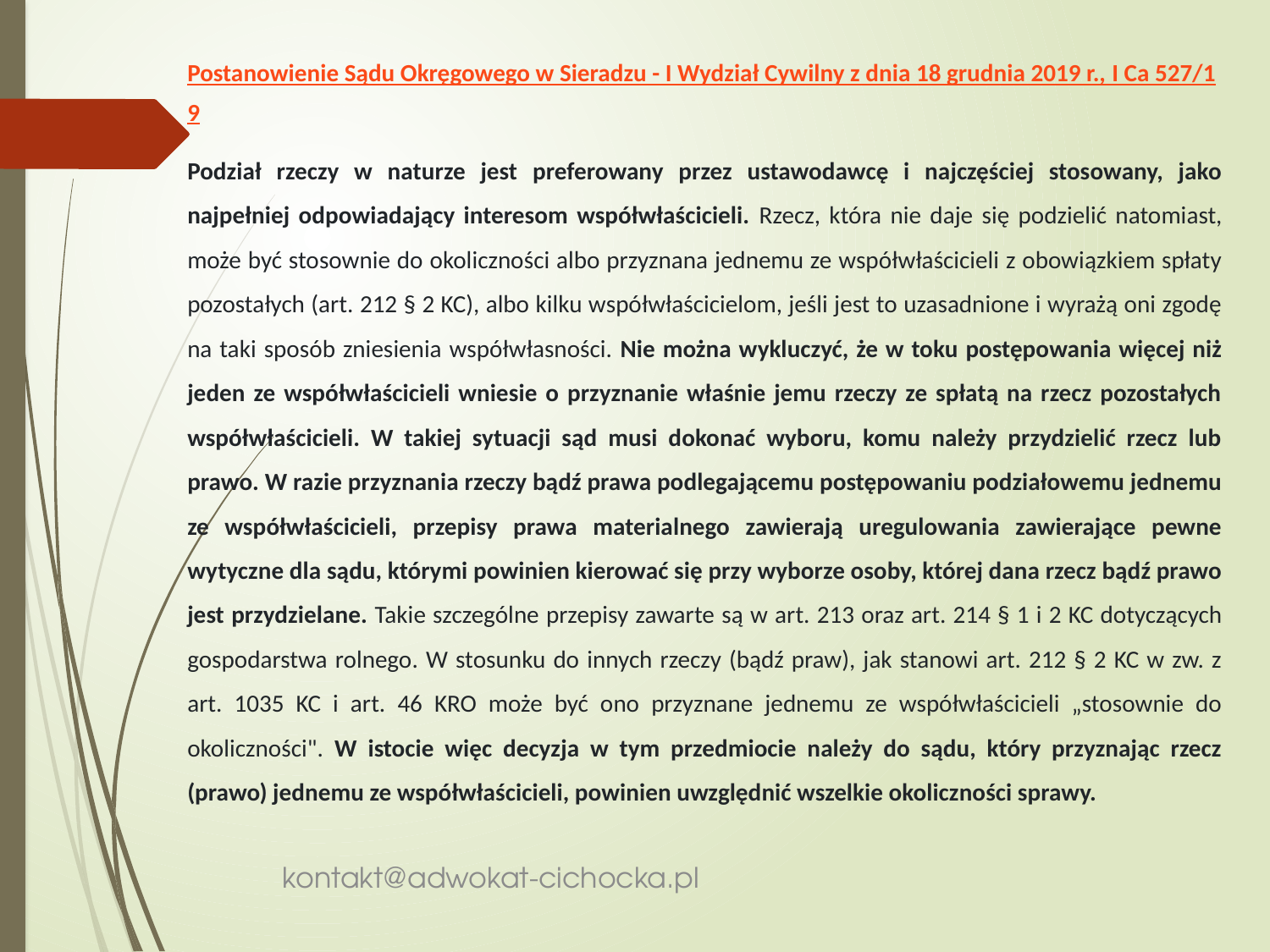

Postanowienie Sądu Okręgowego w Sieradzu - I Wydział Cywilny z dnia 18 grudnia 2019 r., I Ca 527/19
Podział rzeczy w naturze jest preferowany przez ustawodawcę i najczęściej stosowany, jako najpełniej odpowiadający interesom współwłaścicieli. Rzecz, która nie daje się podzielić natomiast, może być stosownie do okoliczności albo przyznana jednemu ze współwłaścicieli z obowiązkiem spłaty pozostałych (art. 212 § 2 KC), albo kilku współwłaścicielom, jeśli jest to uzasadnione i wyrażą oni zgodę na taki sposób zniesienia współwłasności. Nie można wykluczyć, że w toku postępowania więcej niż jeden ze współwłaścicieli wniesie o przyznanie właśnie jemu rzeczy ze spłatą na rzecz pozostałych współwłaścicieli. W takiej sytuacji sąd musi dokonać wyboru, komu należy przydzielić rzecz lub prawo. W razie przyznania rzeczy bądź prawa podlegającemu postępowaniu podziałowemu jednemu ze współwłaścicieli, przepisy prawa materialnego zawierają uregulowania zawierające pewne wytyczne dla sądu, którymi powinien kierować się przy wyborze osoby, której dana rzecz bądź prawo jest przydzielane. Takie szczególne przepisy zawarte są w art. 213 oraz art. 214 § 1 i 2 KC dotyczących gospodarstwa rolnego. W stosunku do innych rzeczy (bądź praw), jak stanowi art. 212 § 2 KC w zw. z art. 1035 KC i art. 46 KRO może być ono przyznane jednemu ze współwłaścicieli „stosownie do okoliczności". W istocie więc decyzja w tym przedmiocie należy do sądu, który przyznając rzecz (prawo) jednemu ze współwłaścicieli, powinien uwzględnić wszelkie okoliczności sprawy.

kontakt@adwokat-cichocka.pl